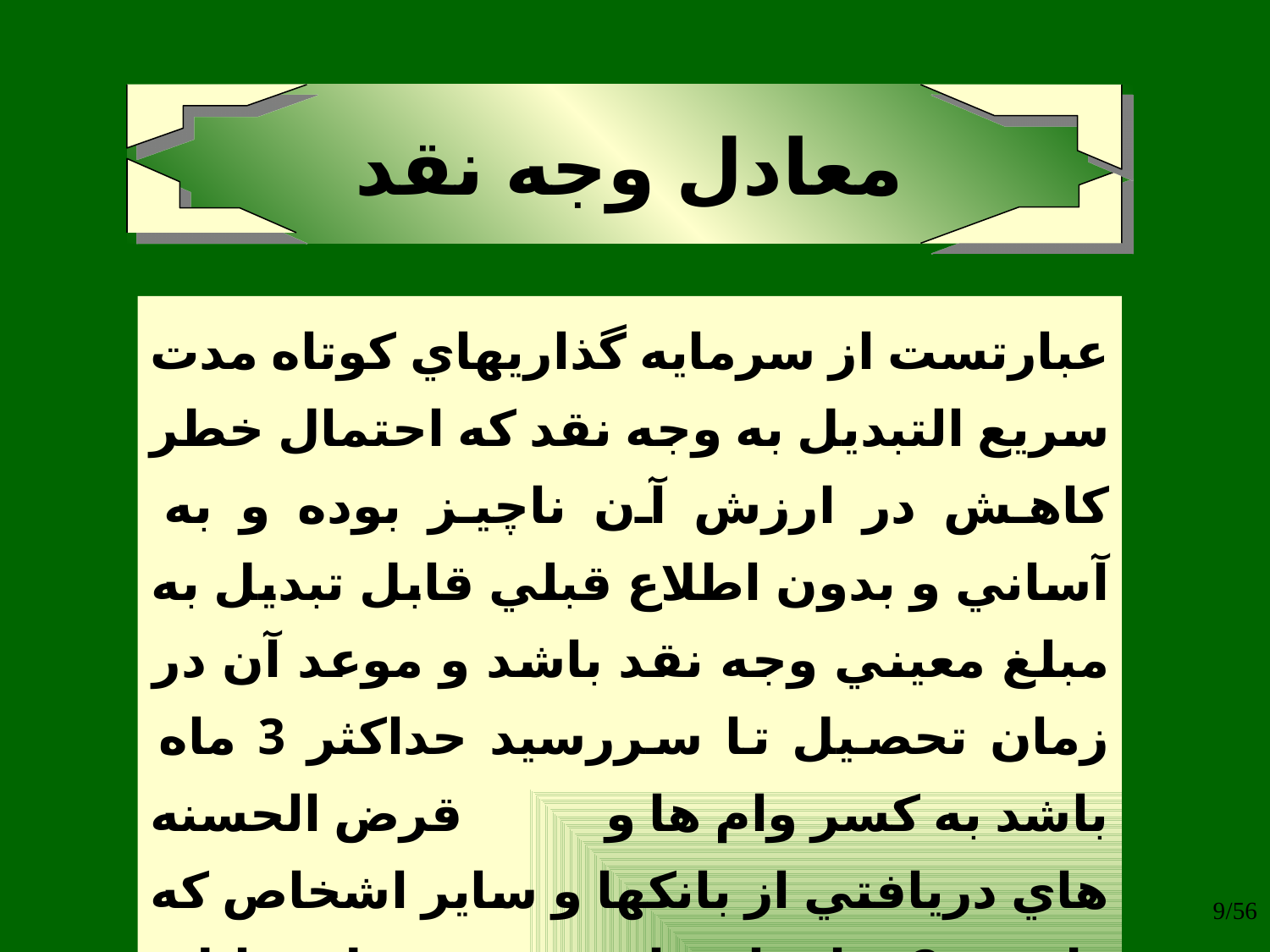

# معادل وجه نقد

عبارتست از سرمايه گذاريهاي کوتاه مدت سريع التبديل به وجه نقد که احتمال خطر کاهش در ارزش آن ناچيز بوده و به آساني و بدون اطلاع قبلي قابل تبديل به مبلغ معيني وجه نقد باشد و موعد آن در زمان تحصيل تا سررسيد حداکثر 3 ماه باشد به کسر وام ها و           قرض الحسنه هاي دريافتي از بانکها و ساير اشخاص که ظرف 3 ماه از تاريخ تحصيل قابل بازپرداخت است.
9/56